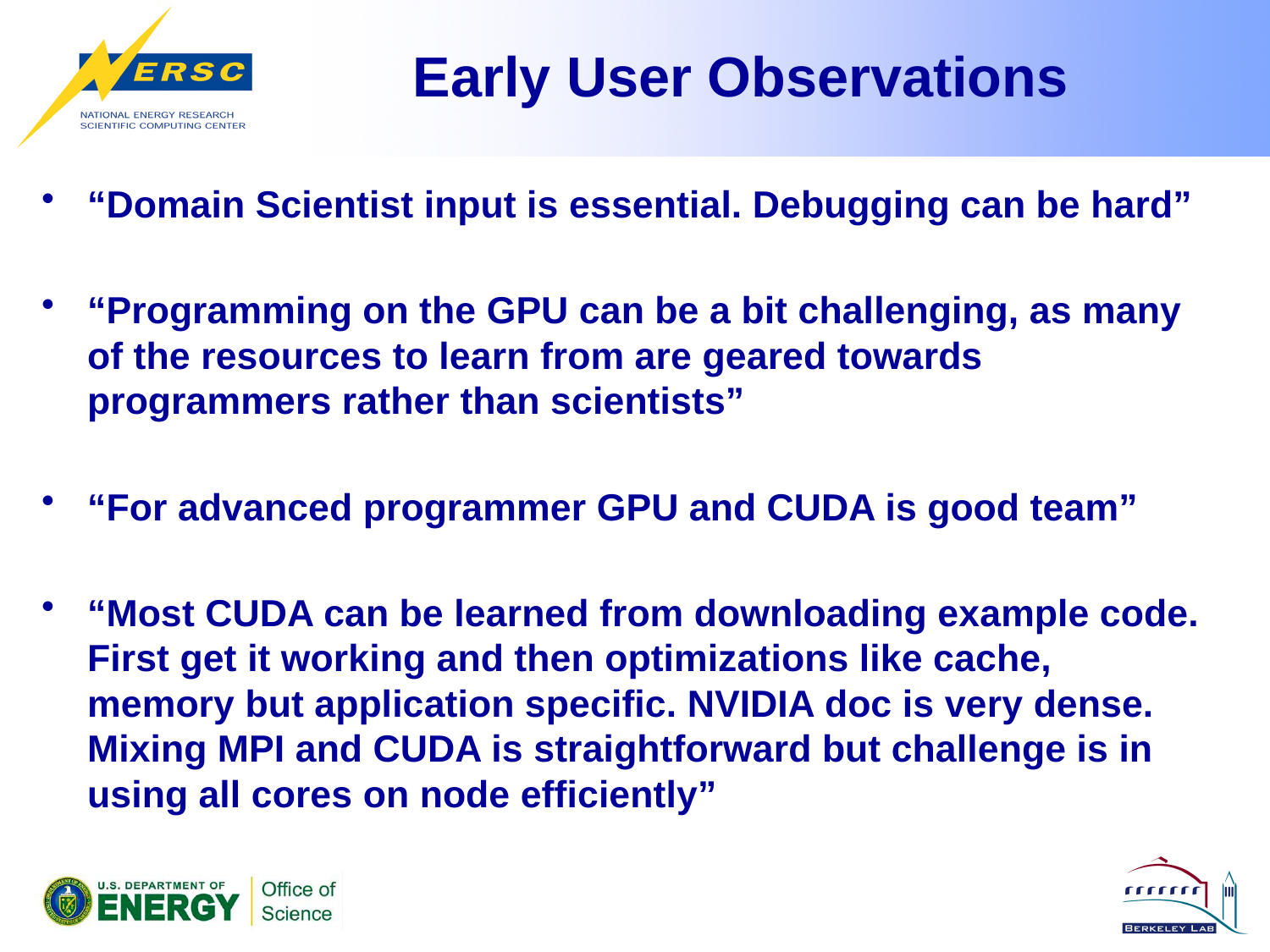

# Early User Observations
“Domain Scientist input is essential. Debugging can be hard”

“Programming on the GPU can be a bit challenging, as many of the resources to learn from are geared towards programmers rather than scientists”

“For advanced programmer GPU and CUDA is good team”

“Most CUDA can be learned from downloading example code. First get it working and then optimizations like cache, memory but application specific. NVIDIA doc is very dense. Mixing MPI and CUDA is straightforward but challenge is in using all cores on node efficiently”